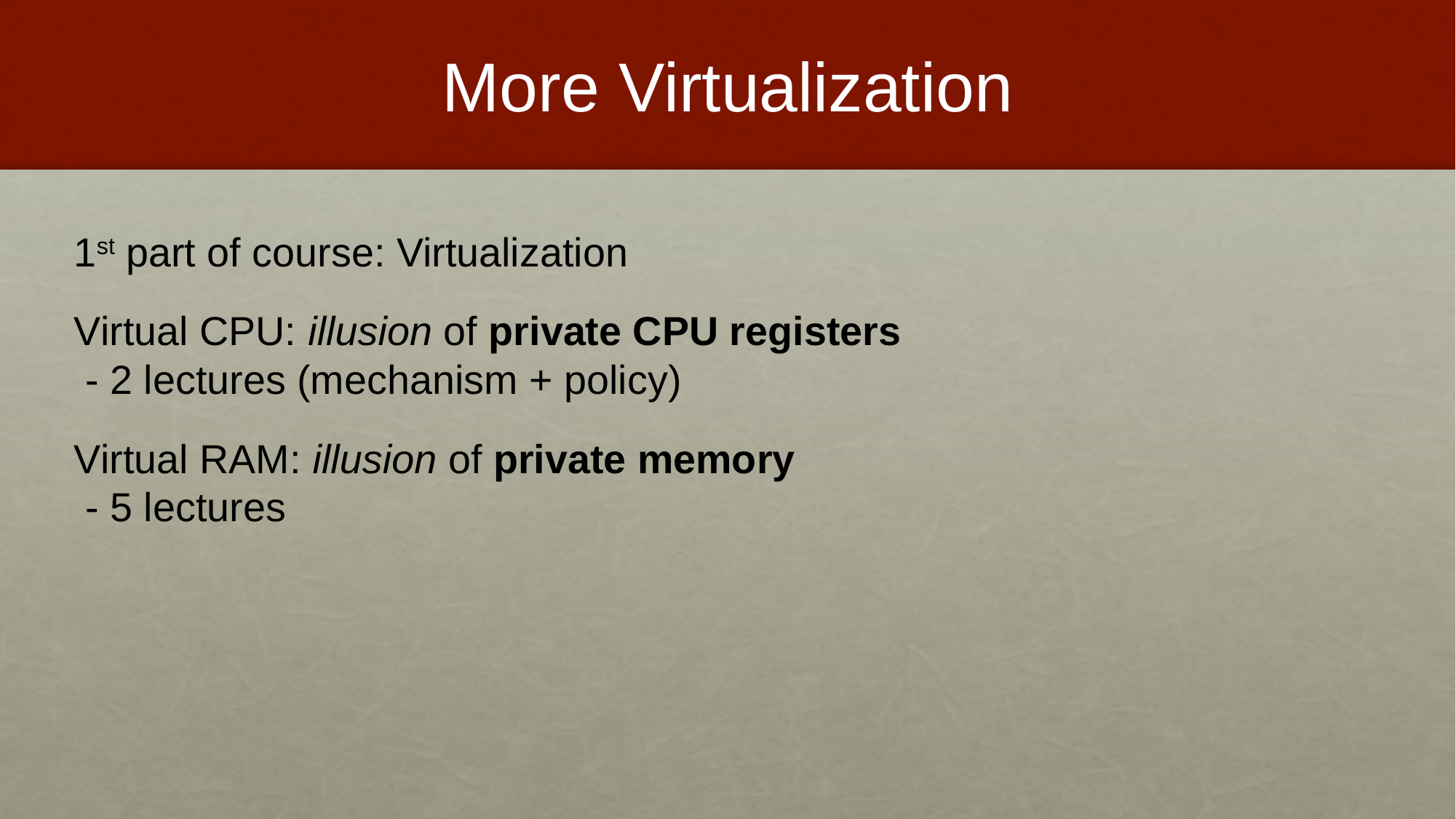

# More Virtualization
1st part of course: Virtualization
Virtual CPU: illusion of private CPU registers
 - 2 lectures (mechanism + policy)
Virtual RAM: illusion of private memory
 - 5 lectures